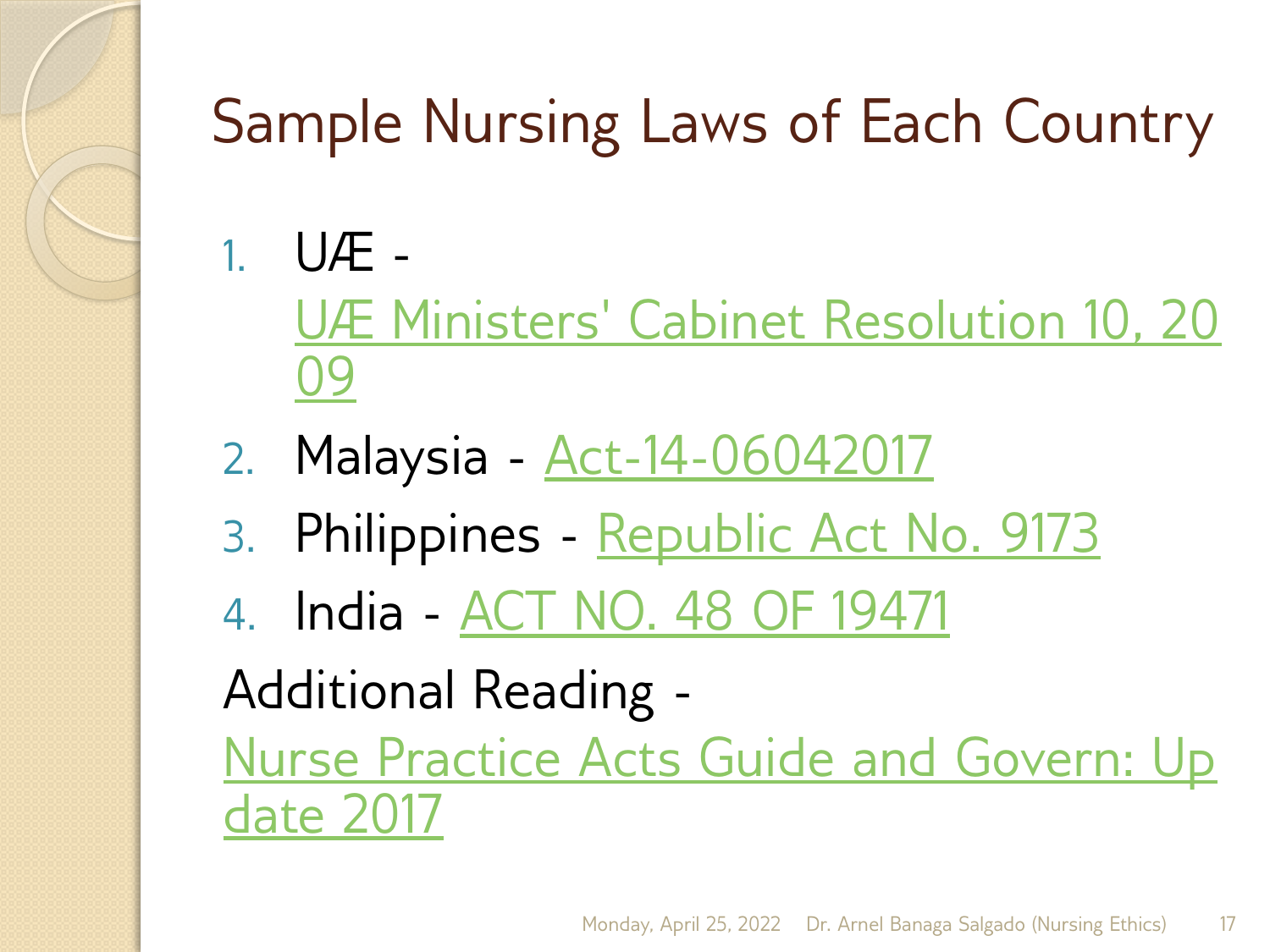

# Sample Nursing Laws of Each Country
UAE - UAE Ministers' Cabinet Resolution 10, 2009
Malaysia - Act-14-06042017
Philippines - Republic Act No. 9173
India - ACT NO. 48 OF 19471
Additional Reading - Nurse Practice Acts Guide and Govern: Update 2017

Monday, April 25, 2022
Dr. Arnel Banaga Salgado (Nursing Ethics)
17